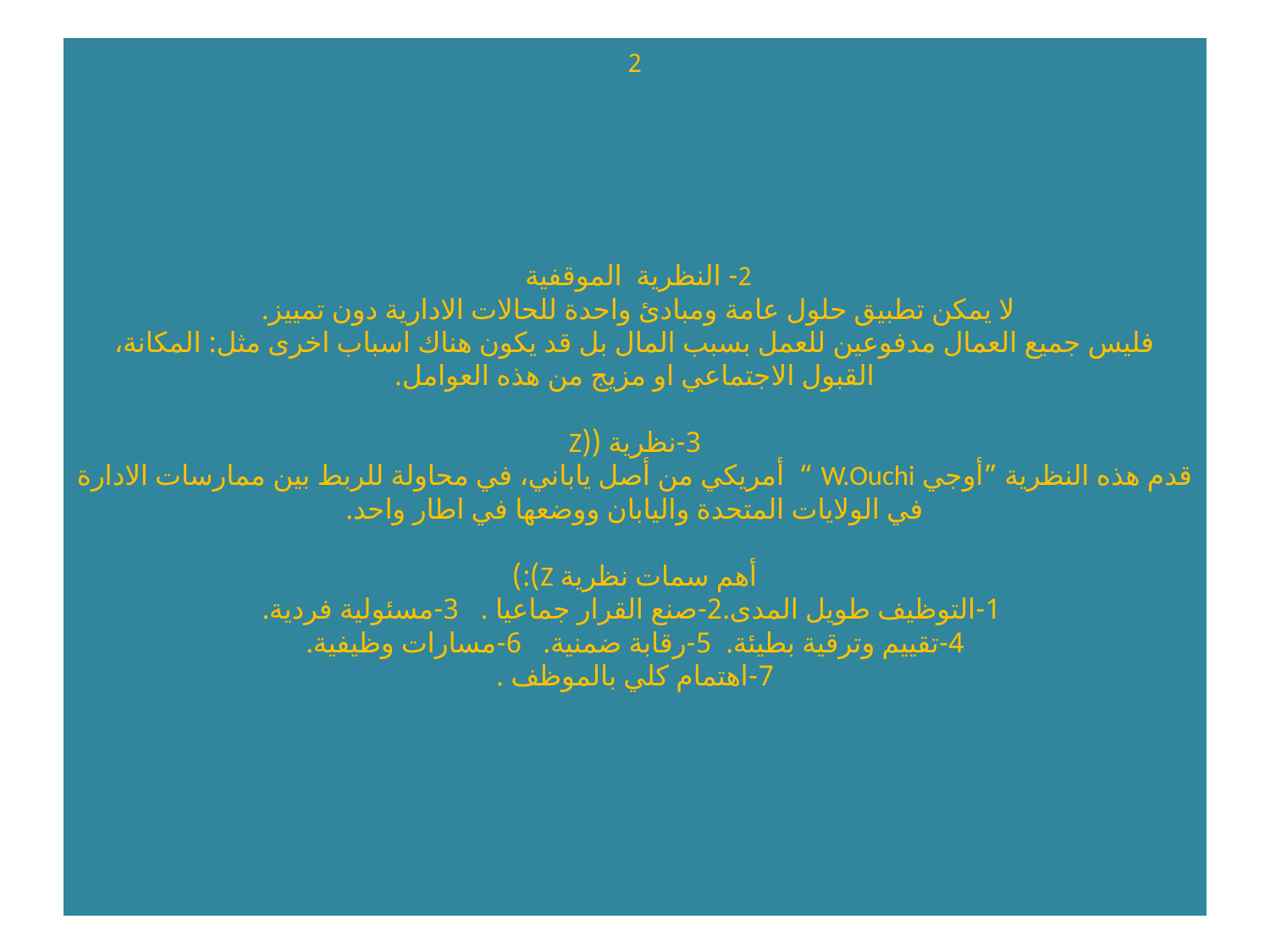

# 2 2- النظرية  الموقفية لا يمكن تطبيق حلول عامة ومبادئ واحدة للحالات الادارية دون تمييز. فليس جميع العمال مدفوعين للعمل بسبب المال بل قد يكون هناك اسباب اخرى مثل: المكانة، القبول الاجتماعي او مزيج من هذه العوامل. 3-نظرية ((Z قدم هذه النظرية ”أوجي W.Ouchi “  أمريكي من أصل ياباني، في محاولة للربط بين ممارسات الادارة في الولايات المتحدة واليابان ووضعها في اطار واحد. أهم سمات نظرية Z):) 1-التوظيف طويل المدى.2-صنع القرار جماعيا .   3-مسئولية فردية. 4-تقييم وترقية بطيئة.  5-رقابة ضمنية.   6-مسارات وظيفية. 7-اهتمام كلي بالموظف .
14